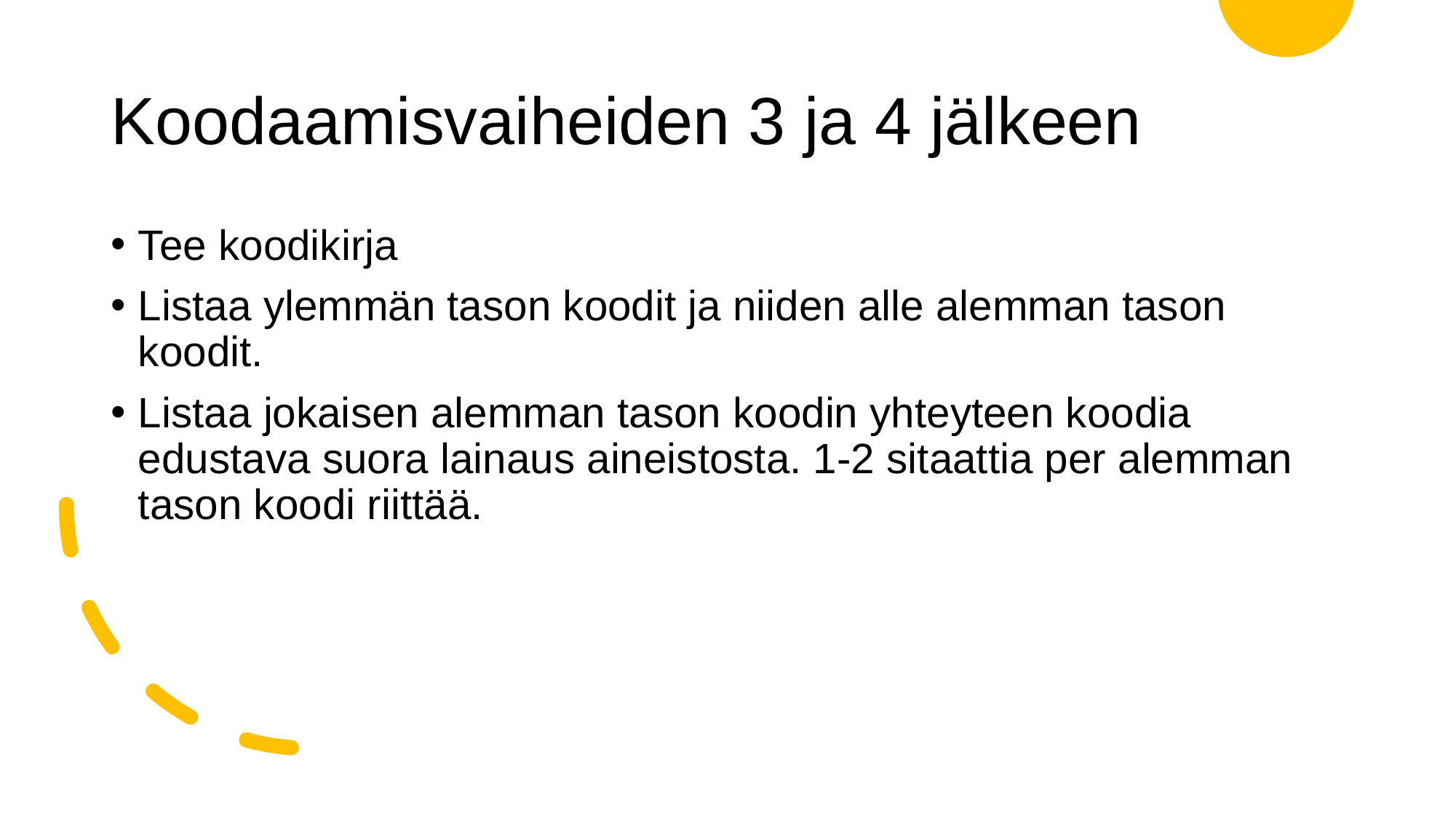

# Koodaamisvaiheiden 3 ja 4 jälkeen
Tee koodikirja
Listaa ylemmän tason koodit ja niiden alle alemman tason koodit.
Listaa jokaisen alemman tason koodin yhteyteen koodia edustava suora lainaus aineistosta. 1-2 sitaattia per alemman tason koodi riittää.